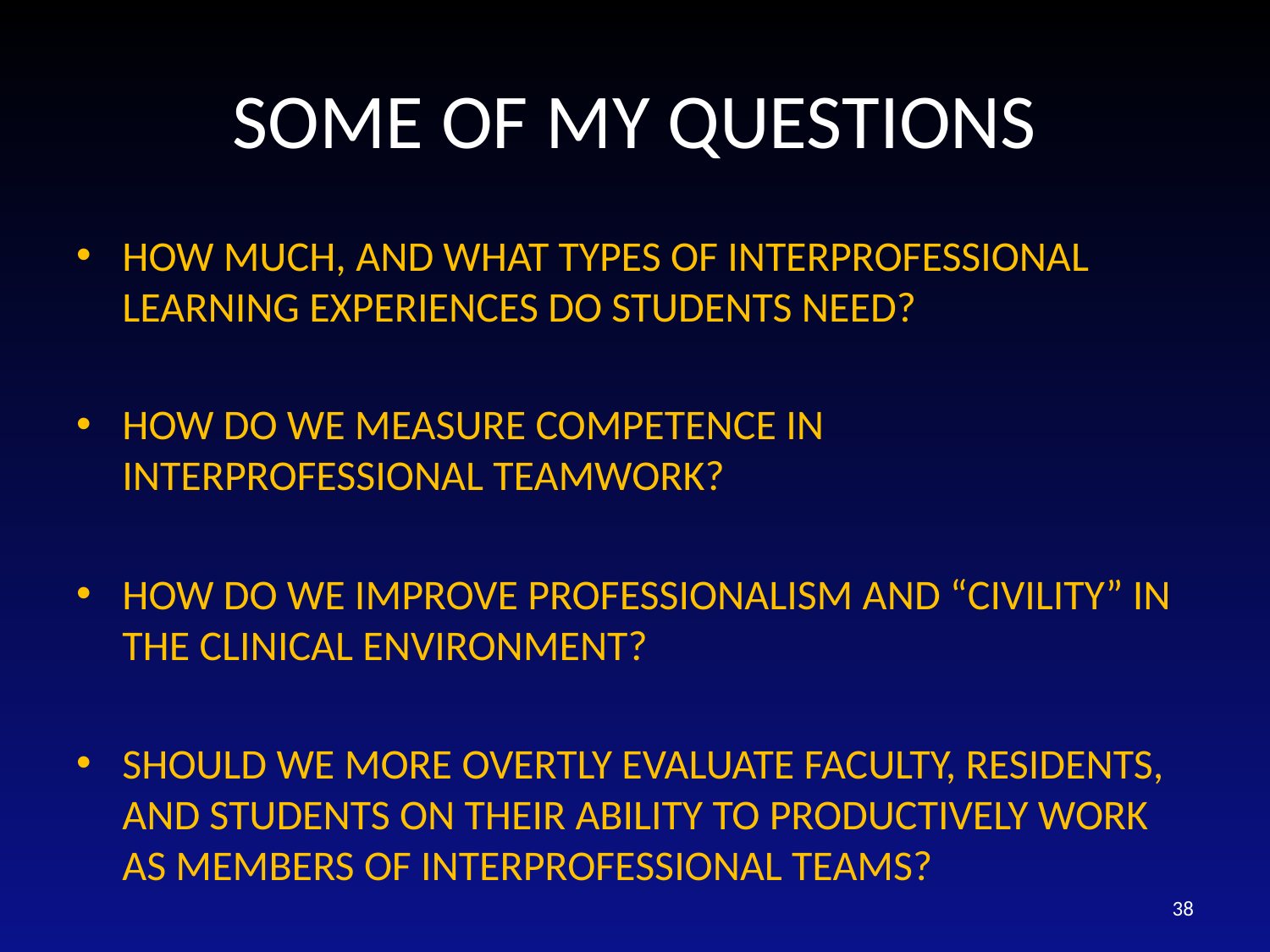

# SOME OF MY QUESTIONS
HOW MUCH, AND WHAT TYPES OF INTERPROFESSIONAL LEARNING EXPERIENCES DO STUDENTS NEED?

HOW DO WE MEASURE COMPETENCE IN INTERPROFESSIONAL TEAMWORK?

HOW DO WE IMPROVE PROFESSIONALISM AND “CIVILITY” IN THE CLINICAL ENVIRONMENT?

SHOULD WE MORE OVERTLY EVALUATE FACULTY, RESIDENTS, AND STUDENTS ON THEIR ABILITY TO PRODUCTIVELY WORK AS MEMBERS OF INTERPROFESSIONAL TEAMS?

38